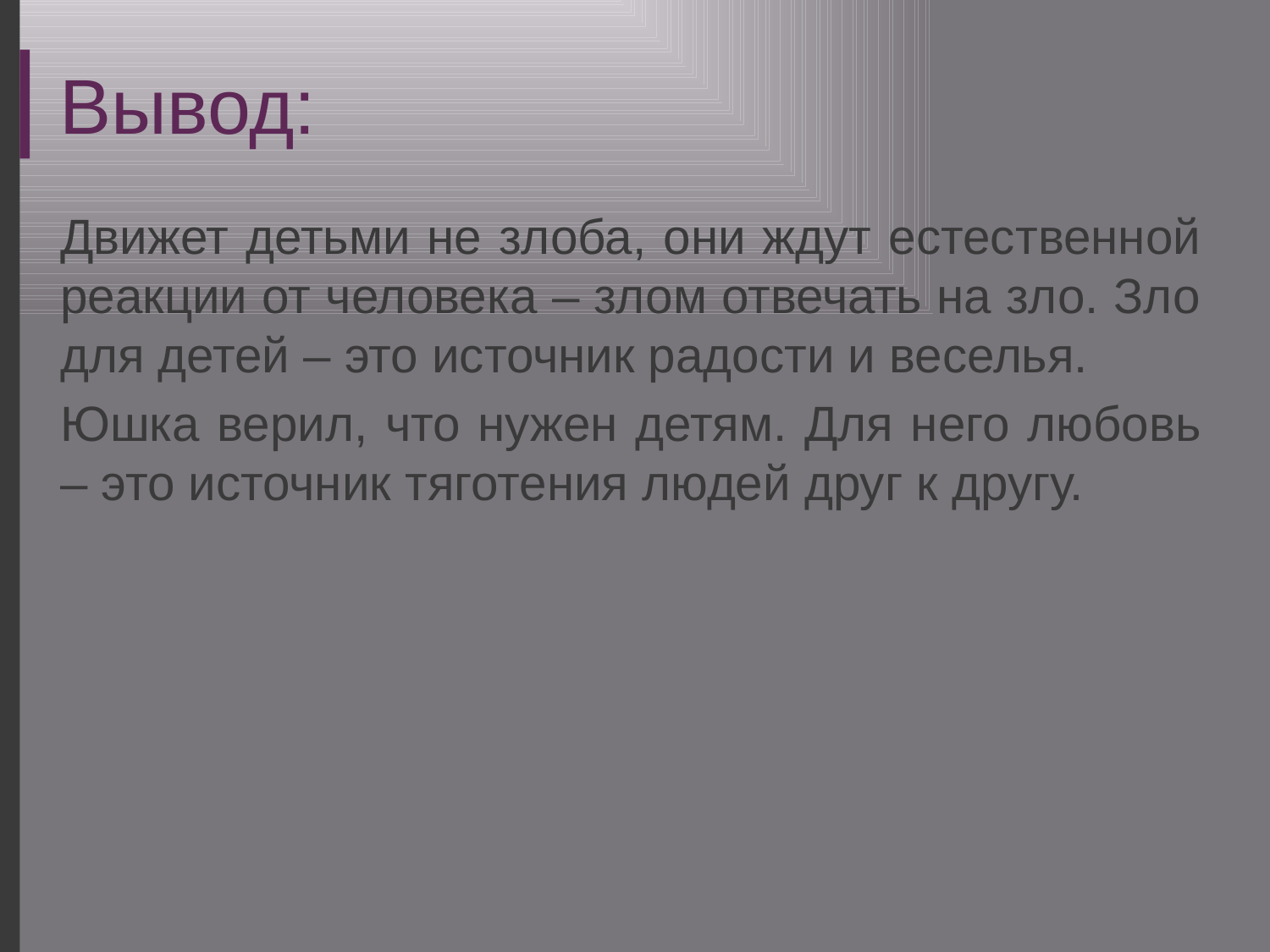

# Вывод:
Движет детьми не злоба, они ждут естественной реакции от человека – злом отвечать на зло. Зло для детей – это источник радости и веселья.
Юшка верил, что нужен детям. Для него любовь – это источник тяготения людей друг к другу.